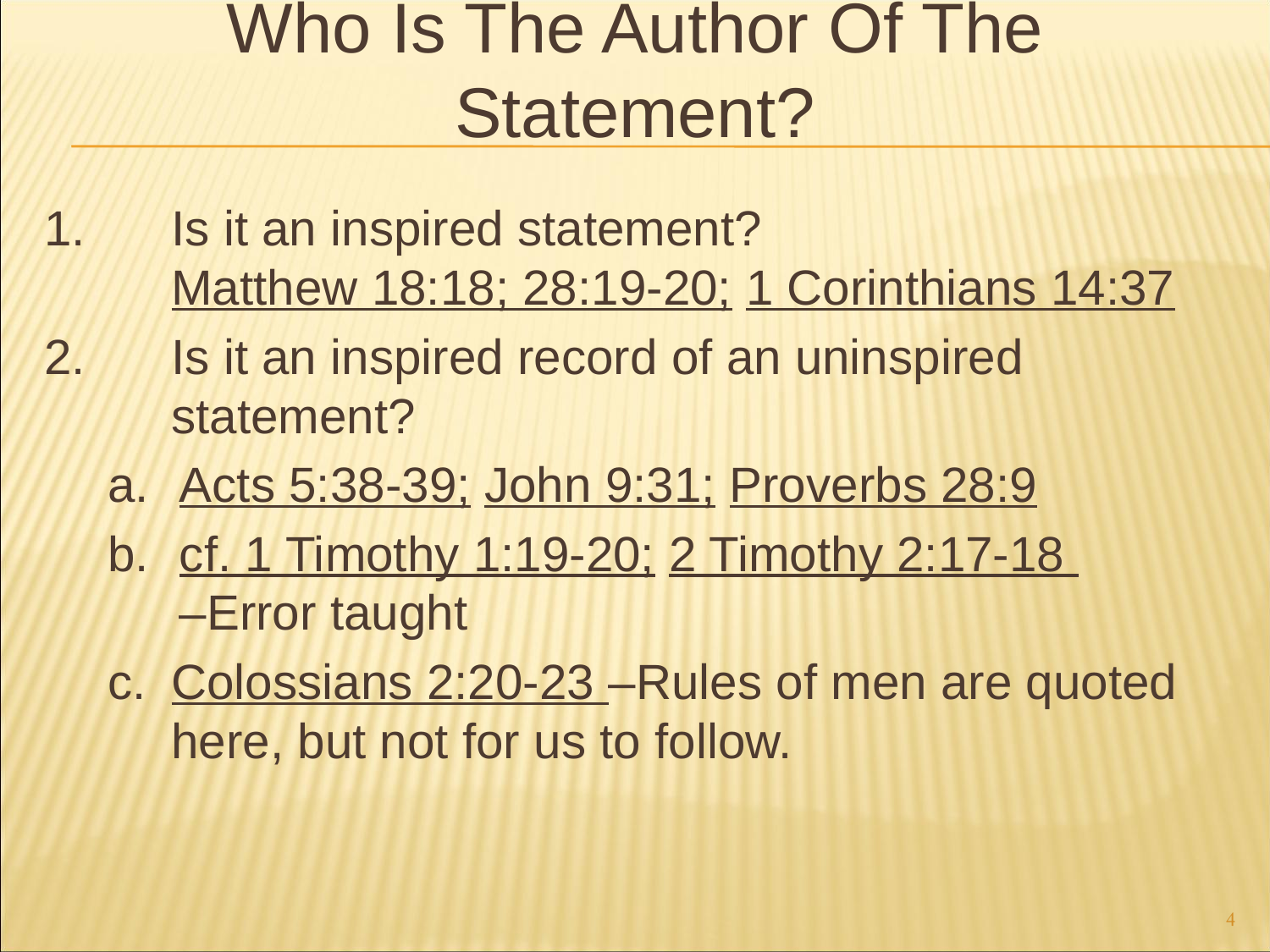

# Who Is The Author Of The Statement?
1. 	Is it an inspired statement?
Matthew 18:18; 28:19-20; 1 Corinthians 14:37
2. 	Is it an inspired record of an uninspired statement?
a.	Acts 5:38-39; John 9:31; Proverbs 28:9
b.	cf. 1 Timothy 1:19-20; 2 Timothy 2:17-18
–Error taught
c.	Colossians 2:20-23 –Rules of men are quoted here, but not for us to follow.
4